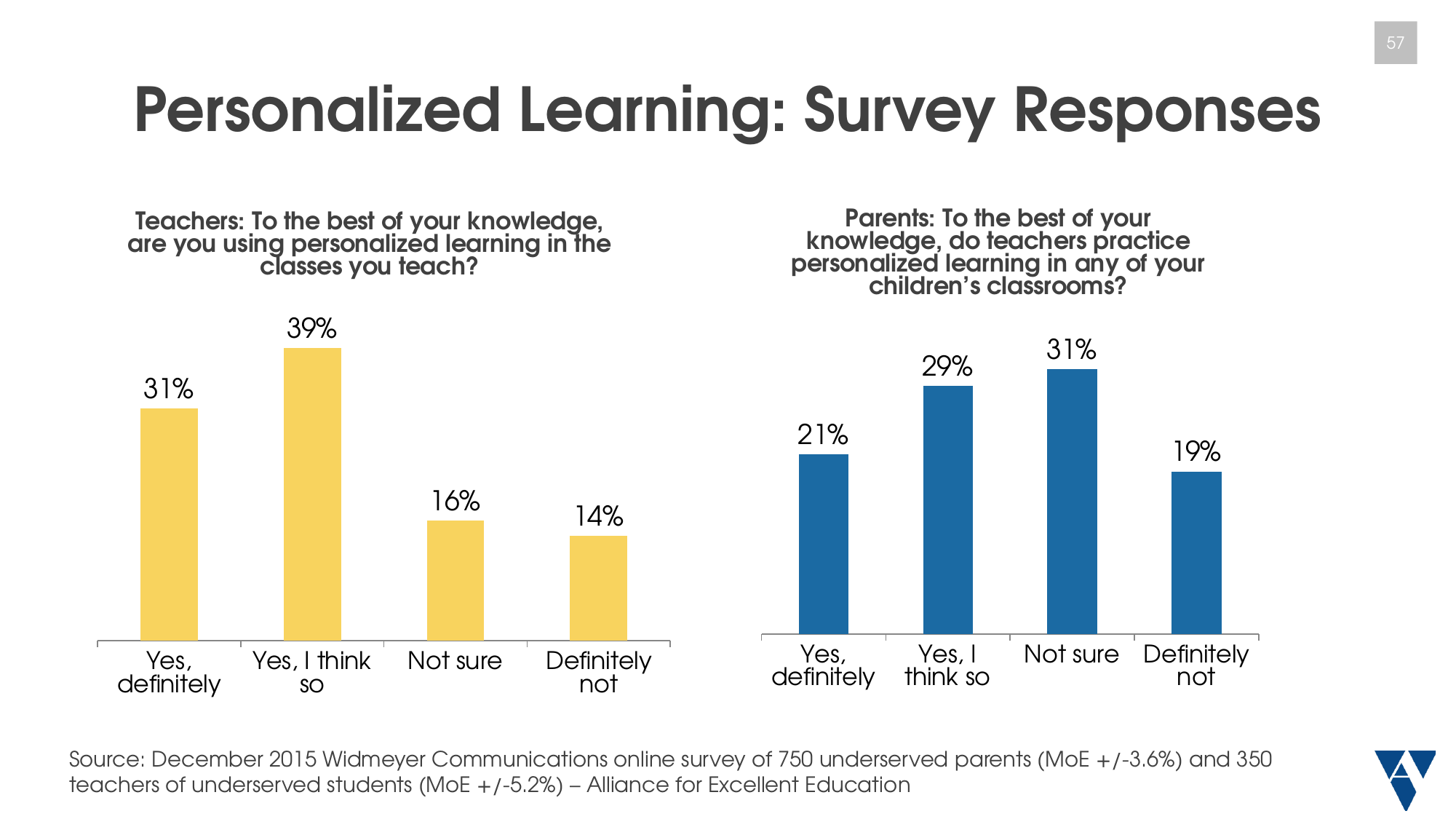

Personalized Learning: Survey Responses
# Regardless of whether they are using our definition of personalized learning, this is not an alien concept. About 70% of teachers are either definitely (31%) or think they are (39%) using personalized learning, and about half of parents think this is practiced in their children’s classrooms.

### Chart: Teachers: To the best of your knowledge, are you using personalized learning in the classes you teach?

| Category | Series 1 |
|---|---|
| Definitely not | 0.14 |
| Not sure | 0.16 |
| Yes, I think so | 0.39 |
| Yes, definitely | 0.31 |

### Chart: Parents: To the best of your knowledge, do teachers practice personalized learning in any of your children’s classrooms?

| Category | Series 1 |
|---|---|
| Definitely not | 0.19 |
| Not sure | 0.31 |
| Yes, I think so | 0.29 |
| Yes, definitely | 0.21 |
Source: December 2015 Widmeyer Communications online survey of 750 underserved parents (MoE +/-3.6%) and 350 teachers of underserved students (MoE +/-5.2%) – Alliance for Excellent Education